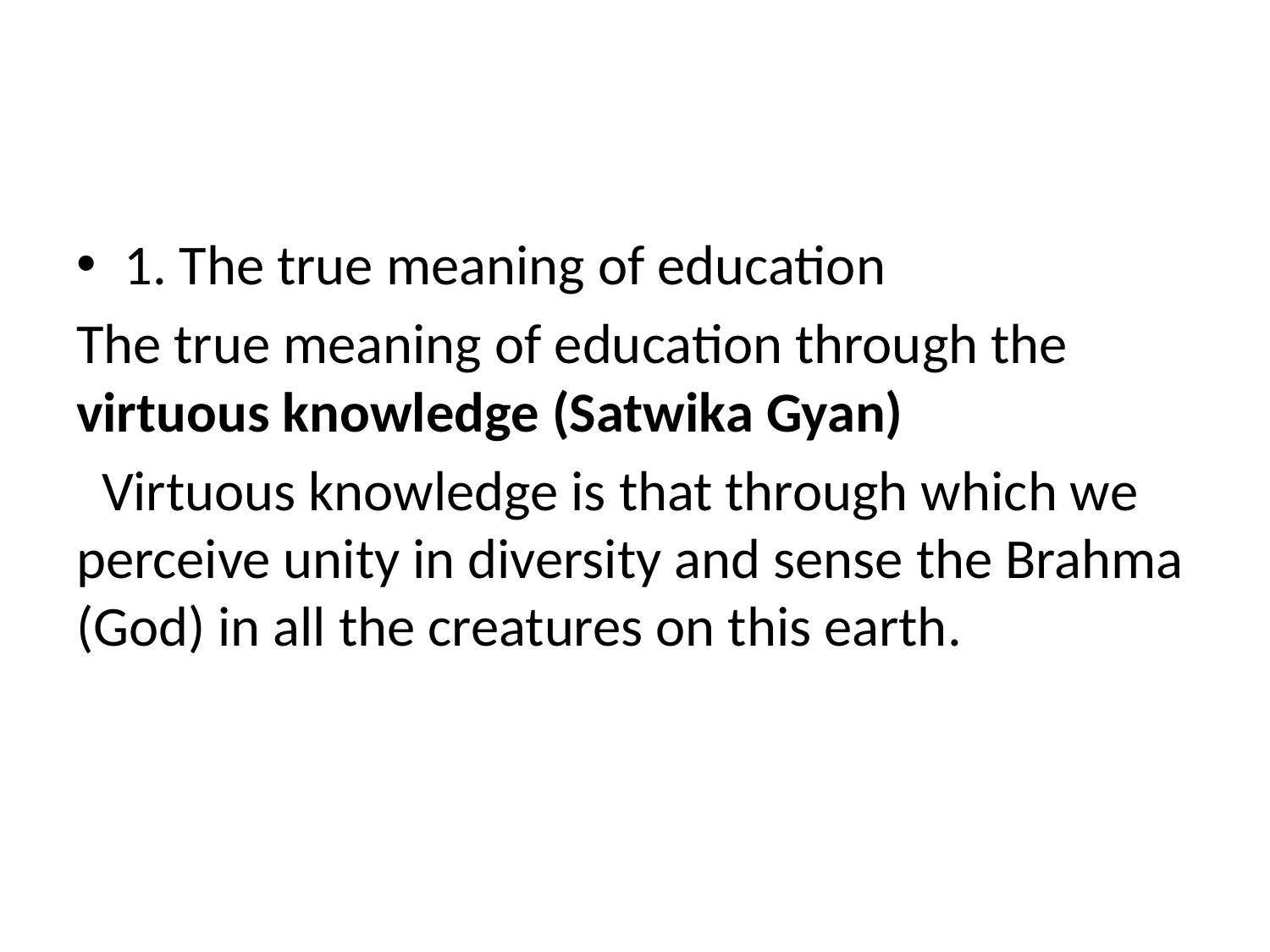

#
1. The true meaning of education
The true meaning of education through the virtuous knowledge (Satwika Gyan)
  Virtuous knowledge is that through which we perceive unity in diversity and sense the Brahma (God) in all the creatures on this earth.